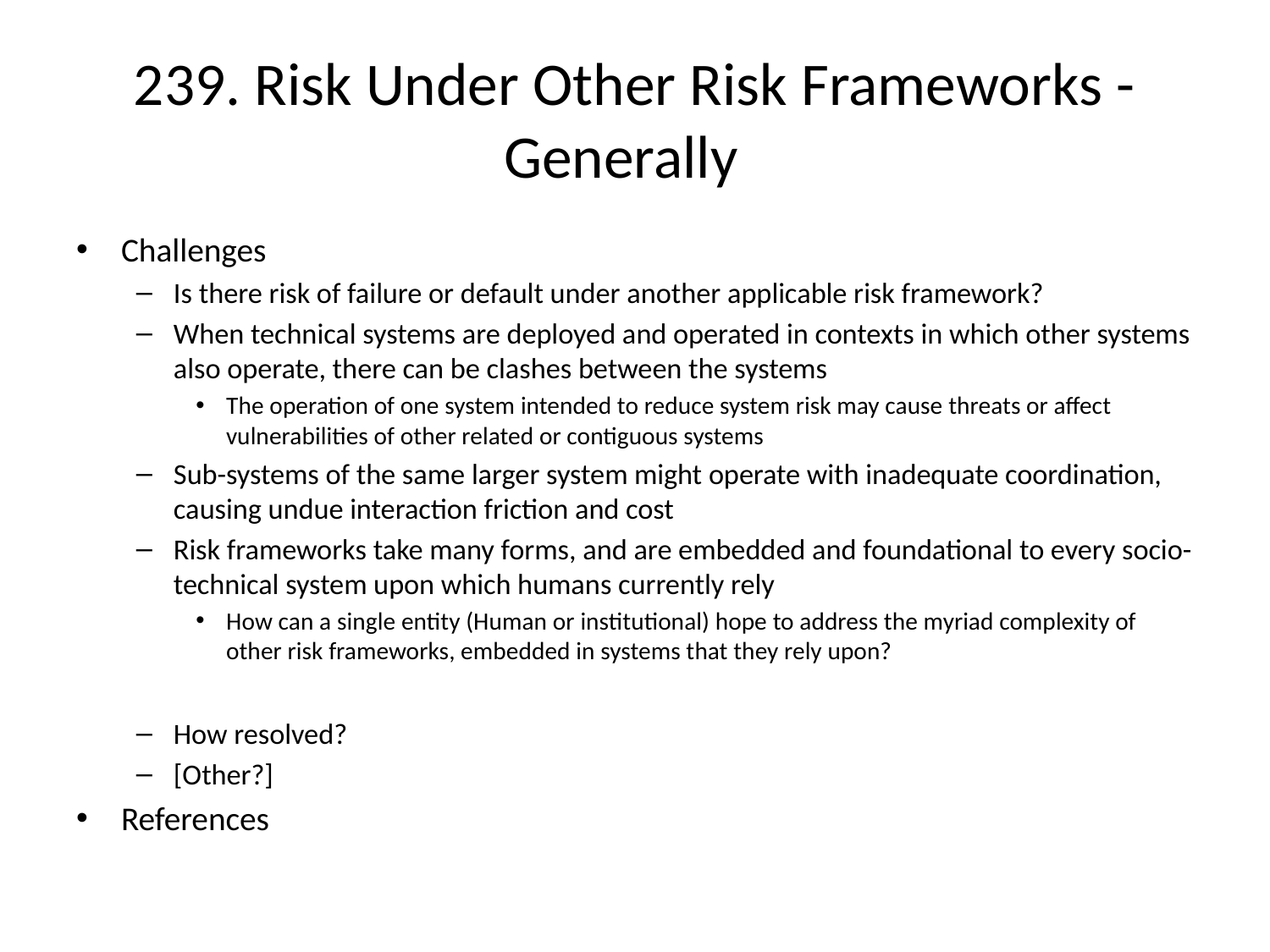

# 239. Risk Under Other Risk Frameworks - Generally
Challenges
Is there risk of failure or default under another applicable risk framework?
When technical systems are deployed and operated in contexts in which other systems also operate, there can be clashes between the systems
The operation of one system intended to reduce system risk may cause threats or affect vulnerabilities of other related or contiguous systems
Sub-systems of the same larger system might operate with inadequate coordination, causing undue interaction friction and cost
Risk frameworks take many forms, and are embedded and foundational to every socio-technical system upon which humans currently rely
How can a single entity (Human or institutional) hope to address the myriad complexity of other risk frameworks, embedded in systems that they rely upon?

How resolved?
[Other?]
References